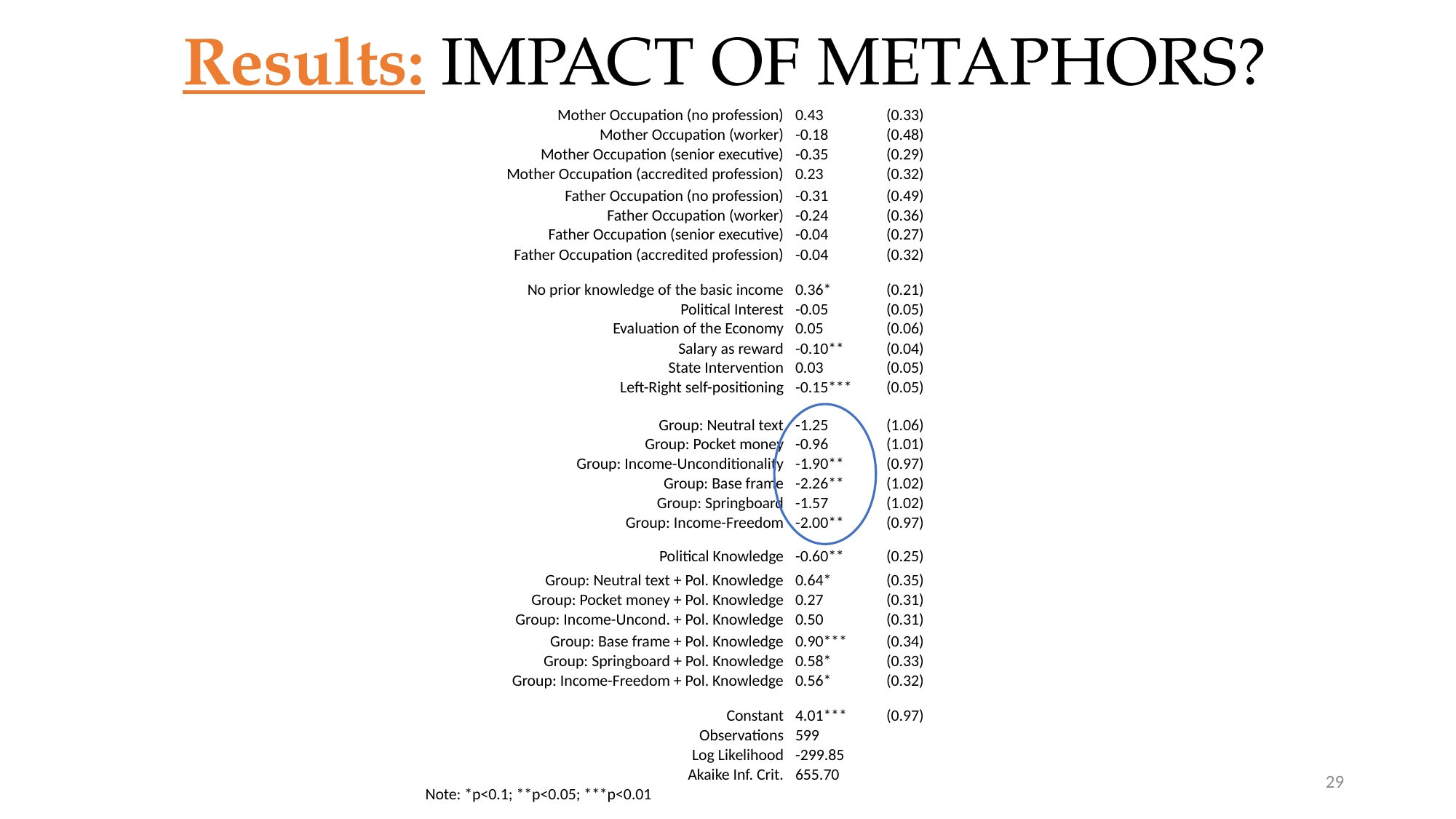

# Results: impact of metaphors?
| Mother Occupation (no profession) | 0.43 | (0.33) |
| --- | --- | --- |
| Mother Occupation (worker) | -0.18 | (0.48) |
| Mother Occupation (senior executive) | -0.35 | (0.29) |
| Mother Occupation (accredited profession) | 0.23 | (0.32) |
| Father Occupation (no profession) | -0.31 | (0.49) |
| Father Occupation (worker) | -0.24 | (0.36) |
| Father Occupation (senior executive) | -0.04 | (0.27) |
| Father Occupation (accredited profession) | -0.04 | (0.32) |
| No prior knowledge of the basic income | 0.36\* | (0.21) |
| Political Interest | -0.05 | (0.05) |
| Evaluation of the Economy | 0.05 | (0.06) |
| Salary as reward | -0.10\*\* | (0.04) |
| State Intervention | 0.03 | (0.05) |
| Left-Right self-positioning | -0.15\*\*\* | (0.05) |
| Group: Neutral text | -1.25 | (1.06) |
| Group: Pocket money | -0.96 | (1.01) |
| Group: Income-Unconditionality | -1.90\*\* | (0.97) |
| Group: Base frame | -2.26\*\* | (1.02) |
| Group: Springboard | -1.57 | (1.02) |
| Group: Income-Freedom | -2.00\*\* | (0.97) |
| Political Knowledge | -0.60\*\* | (0.25) |
| Group: Neutral text + Pol. Knowledge | 0.64\* | (0.35) |
| Group: Pocket money + Pol. Knowledge | 0.27 | (0.31) |
| Group: Income-Uncond. + Pol. Knowledge | 0.50 | (0.31) |
| Group: Base frame + Pol. Knowledge | 0.90\*\*\* | (0.34) |
| Group: Springboard + Pol. Knowledge | 0.58\* | (0.33) |
| Group: Income-Freedom + Pol. Knowledge | 0.56\* | (0.32) |
| Constant | 4.01\*\*\* | (0.97) |
| Observations | 599 |  |
| Log Likelihood | -299.85 |  |
| Akaike Inf. Crit. | 655.70 |  |
| Note: \*p<0.1; \*\*p<0.05; \*\*\*p<0.01 |  |  |

29